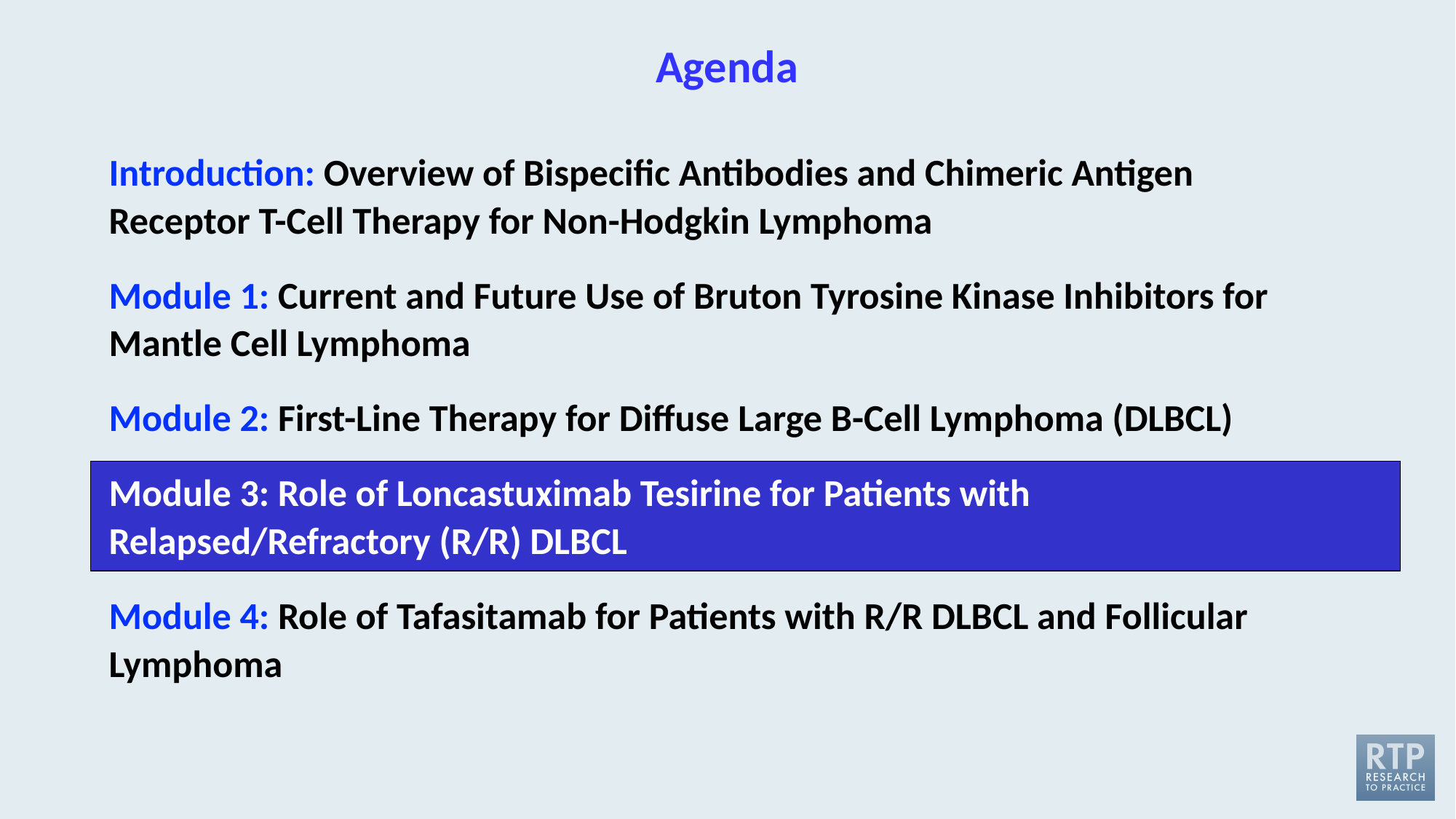

# Agenda
Introduction: Overview of Bispecific Antibodies and Chimeric Antigen Receptor T-Cell Therapy for Non-Hodgkin Lymphoma
Module 1: Current and Future Use of Bruton Tyrosine Kinase Inhibitors for Mantle Cell Lymphoma
Module 2: First-Line Therapy for Diffuse Large B-Cell Lymphoma (DLBCL)
Module 3: Role of Loncastuximab Tesirine for Patients with Relapsed/Refractory (R/R) DLBCL
Module 4: Role of Tafasitamab for Patients with R/R DLBCL and Follicular Lymphoma